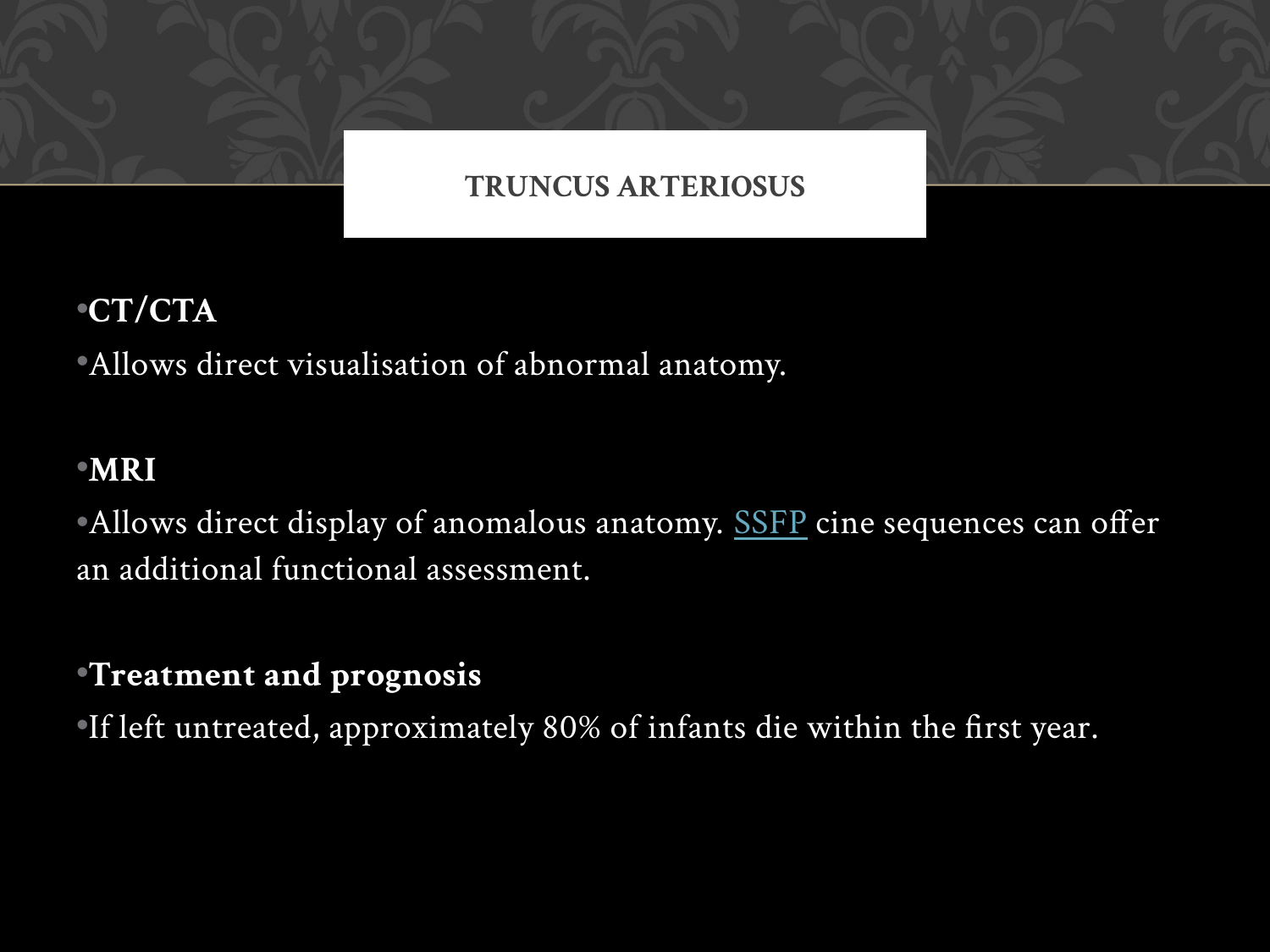

# TRUNCUS ARTERIOSUS
CT/CTA
Allows direct visualisation of abnormal anatomy.

MRI
Allows direct display of anomalous anatomy. SSFP cine sequences can offer an additional functional assessment.

Treatment and prognosis
If left untreated, approximately 80% of infants die within the first year.